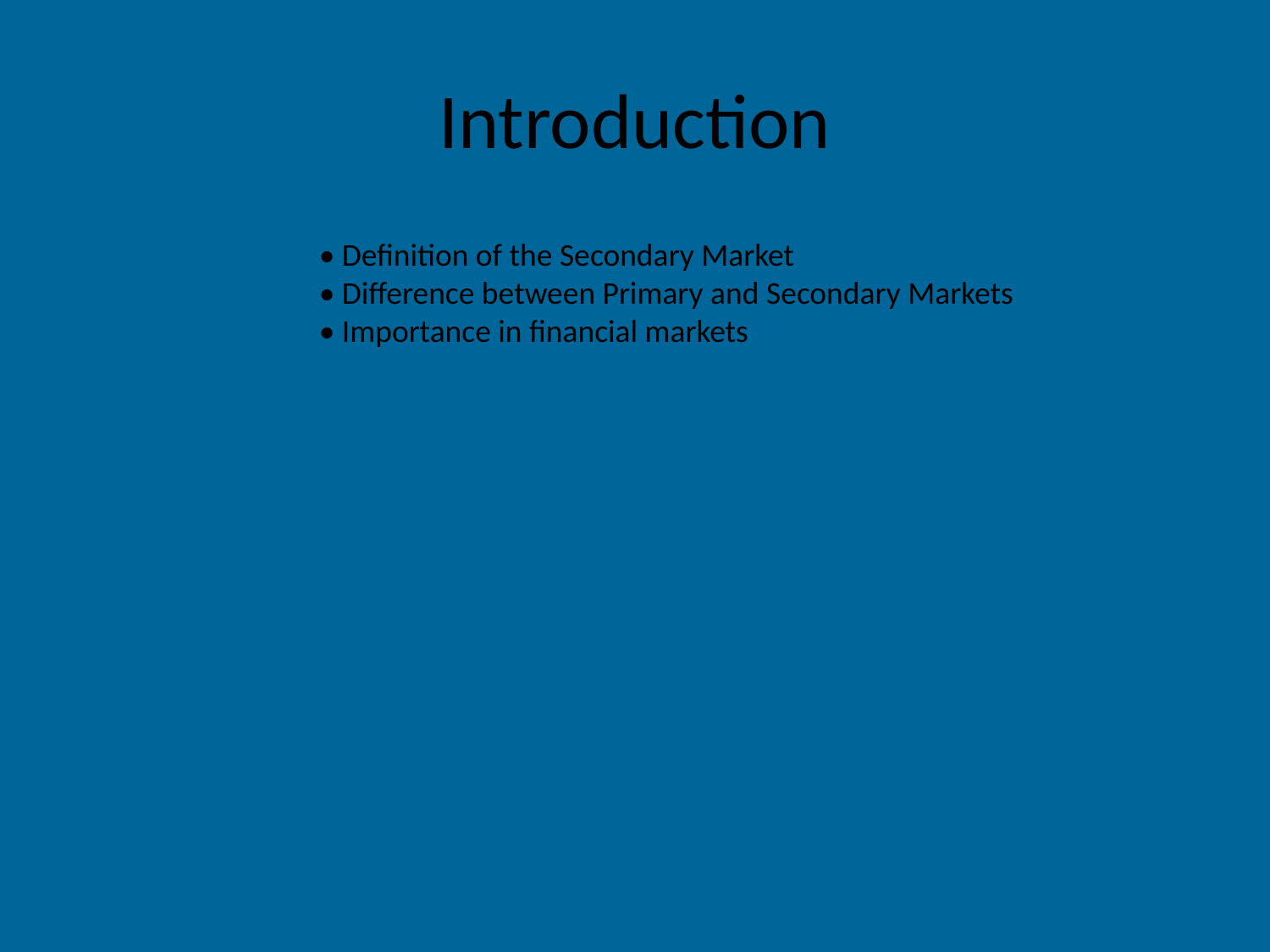

# Introduction

• Definition of the Secondary Market
• Difference between Primary and Secondary Markets
• Importance in financial markets